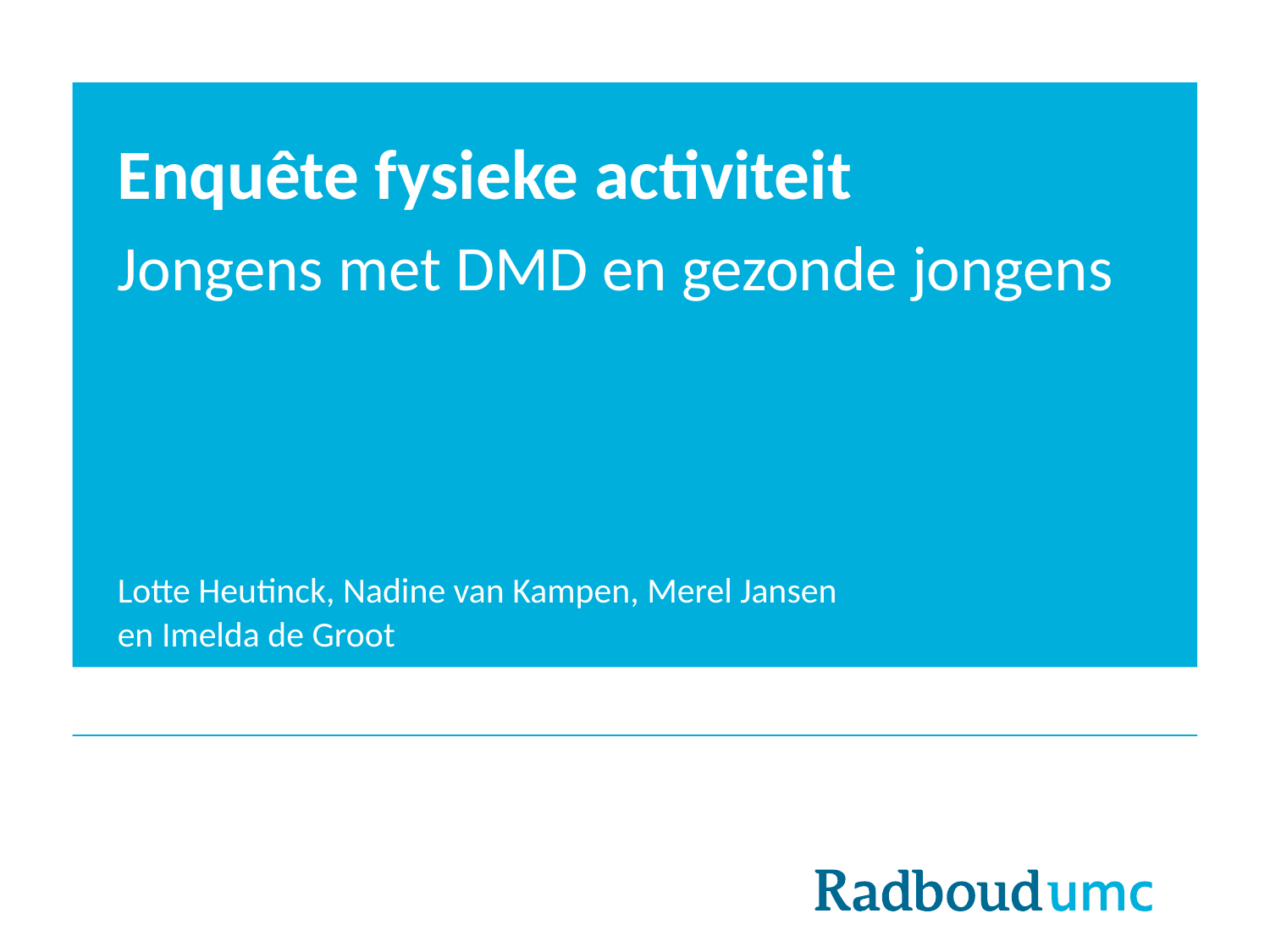

# Enquête fysieke activiteit
Jongens met DMD en gezonde jongens
Lotte Heutinck, Nadine van Kampen, Merel Jansen en Imelda de Groot